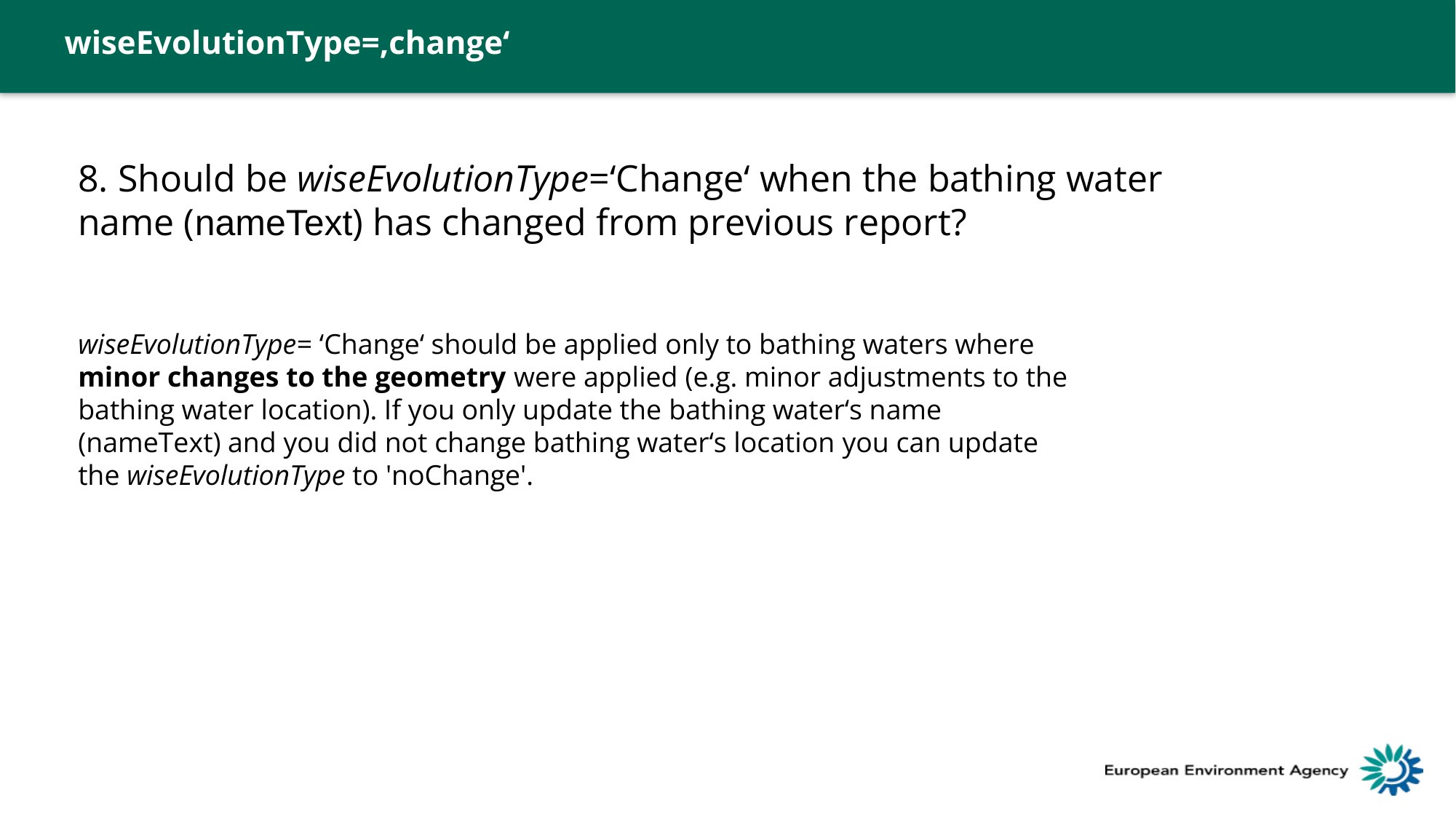

wiseEvolutionType=‚change‘

8. Should be wiseEvolutionType=‘Change‘ when the bathing water name (nameText) has changed from previous report?
wiseEvolutionType= ‘Change‘ should be applied only to bathing waters where minor changes to the geometry were applied (e.g. minor adjustments to the bathing water location). If you only update the bathing water‘s name (nameText) and you did not change bathing water‘s location you can update the wiseEvolutionType to 'noChange'.